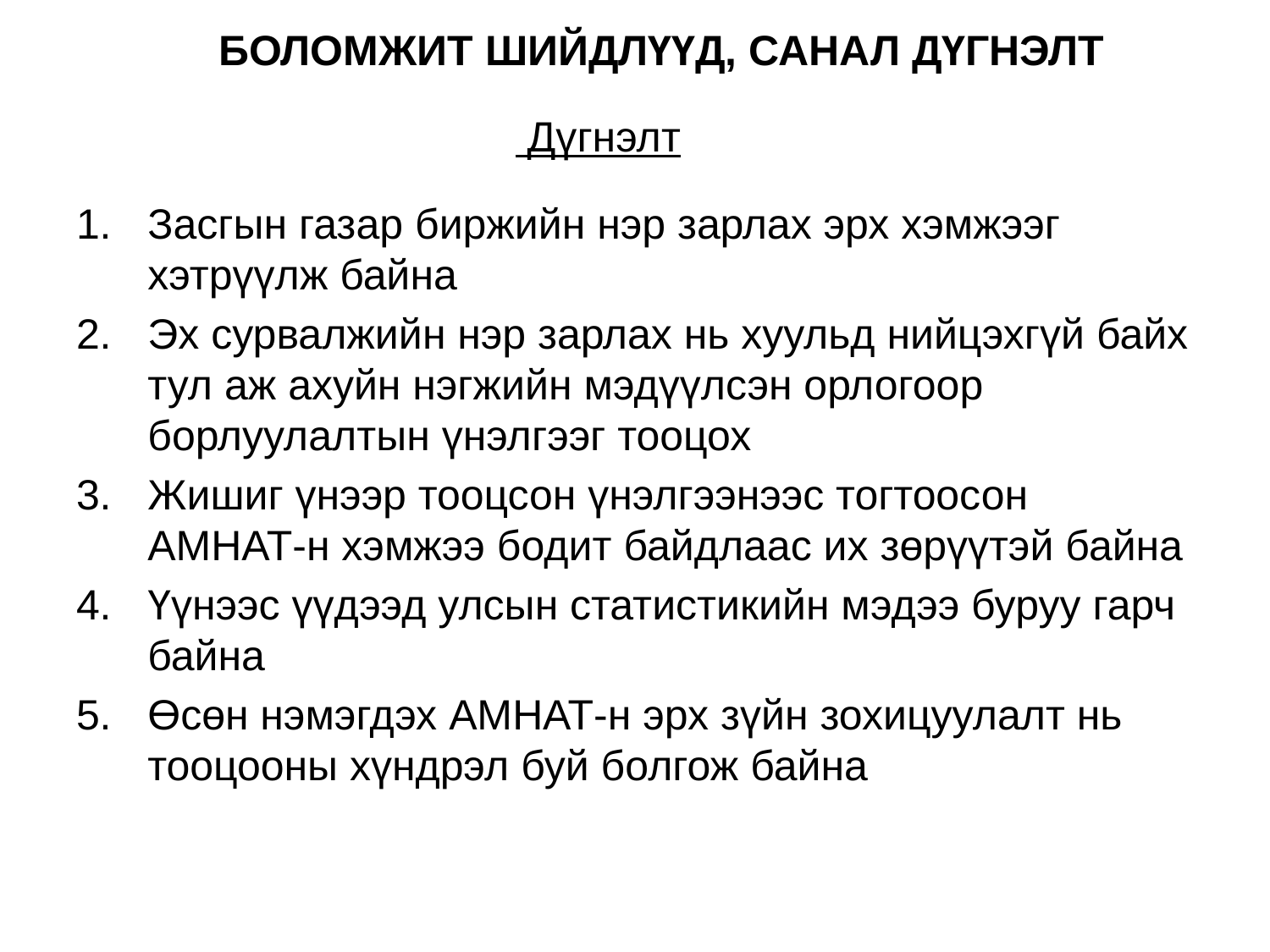

БОЛОМЖИТ ШИЙДЛҮҮД, САНАЛ ДҮГНЭЛТ
# Дүгнэлт
Засгын газар биржийн нэр зарлах эрх хэмжээг хэтрүүлж байна
Эх сурвалжийн нэр зарлах нь хуульд нийцэхгүй байх тул аж ахуйн нэгжийн мэдүүлсэн орлогоор борлуулалтын үнэлгээг тооцох
Жишиг үнээр тооцсон үнэлгээнээс тогтоосон АМНАТ-н хэмжээ бодит байдлаас их зөрүүтэй байна
Үүнээс үүдээд улсын статистикийн мэдээ буруу гарч байна
Өсөн нэмэгдэх АМНАТ-н эрх зүйн зохицуулалт нь тооцооны хүндрэл буй болгож байна